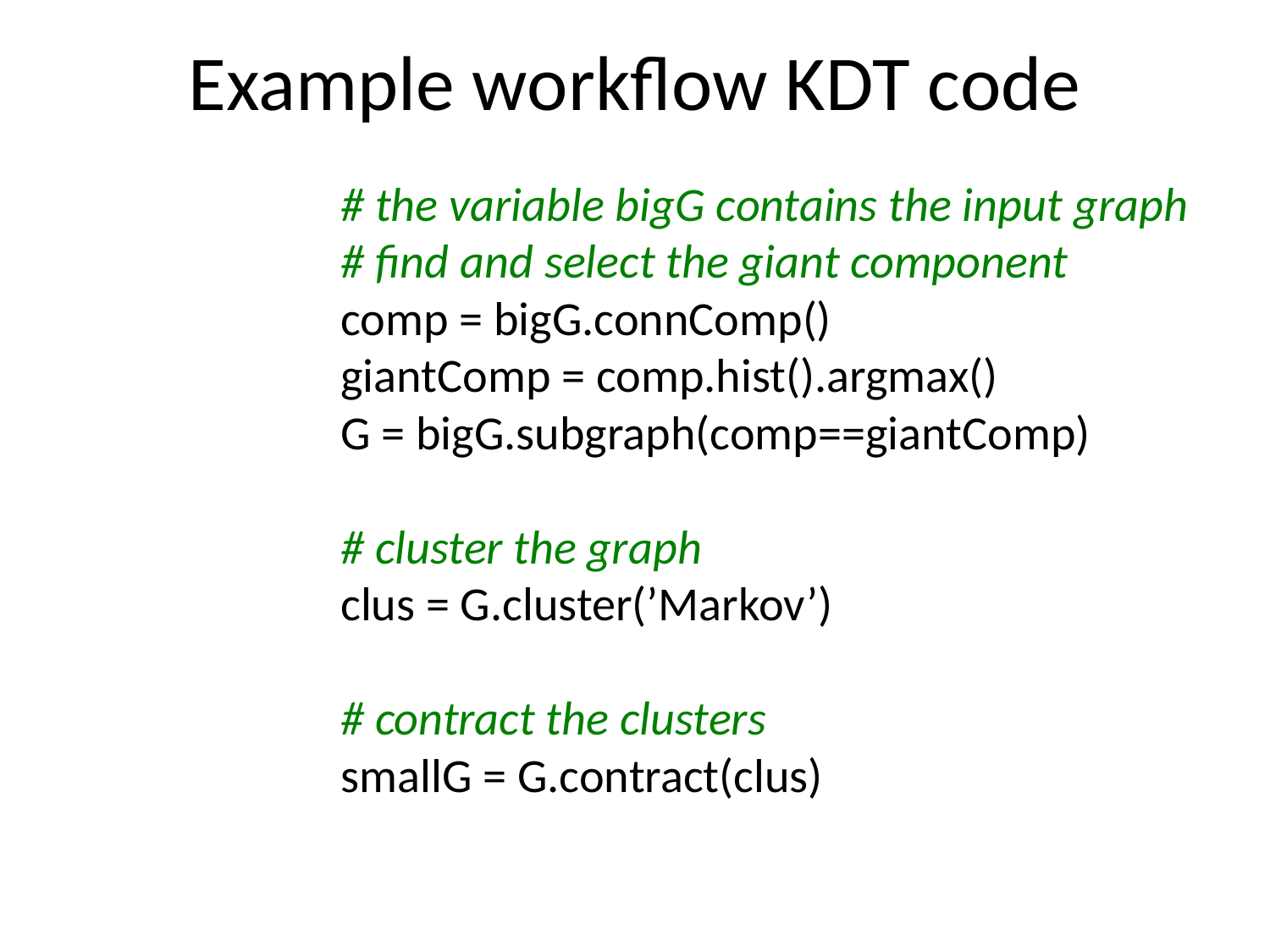

# Example workflow KDT code
# the variable bigG contains the input graph
# find and select the giant component
comp = bigG.connComp()
giantComp = comp.hist().argmax()
G = bigG.subgraph(comp==giantComp)

# cluster the graph
clus = G.cluster(’Markov’)

# contract the clusters
smallG = G.contract(clus)